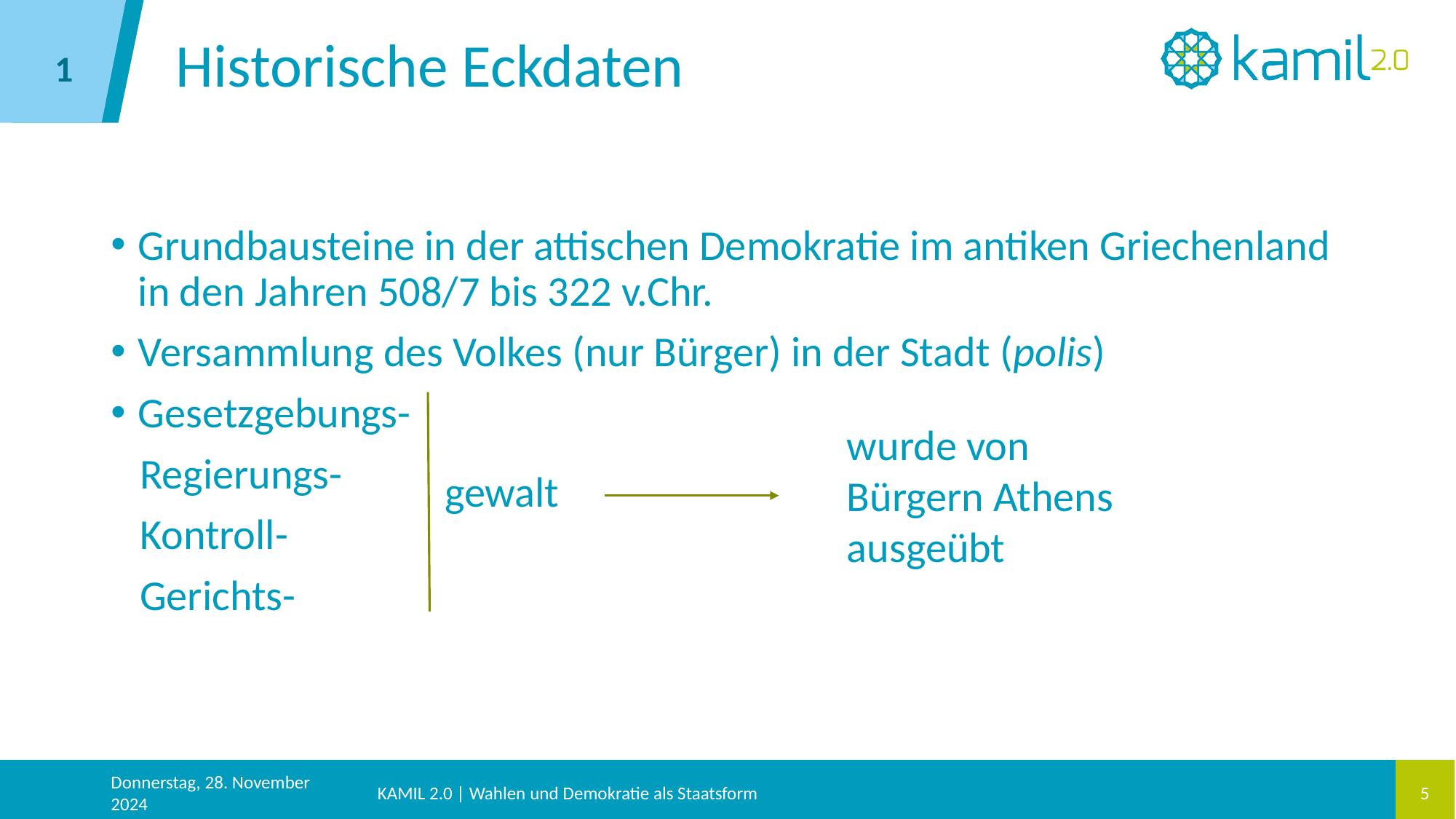

Historische Eckdaten
1
Grundbausteine in der attischen Demokratie im antiken Griechenland in den Jahren 508/7 bis 322 v.Chr.
Versammlung des Volkes (nur Bürger) in der Stadt (polis)
Gesetzgebungs-
   Regierungs-
   Kontroll-
   Gerichts-

wurde von Bürgern Athens ausgeübt
gewalt
Donnerstag, 28. November 2024
KAMIL 2.0 | Wahlen und Demokratie als Staatsform
5